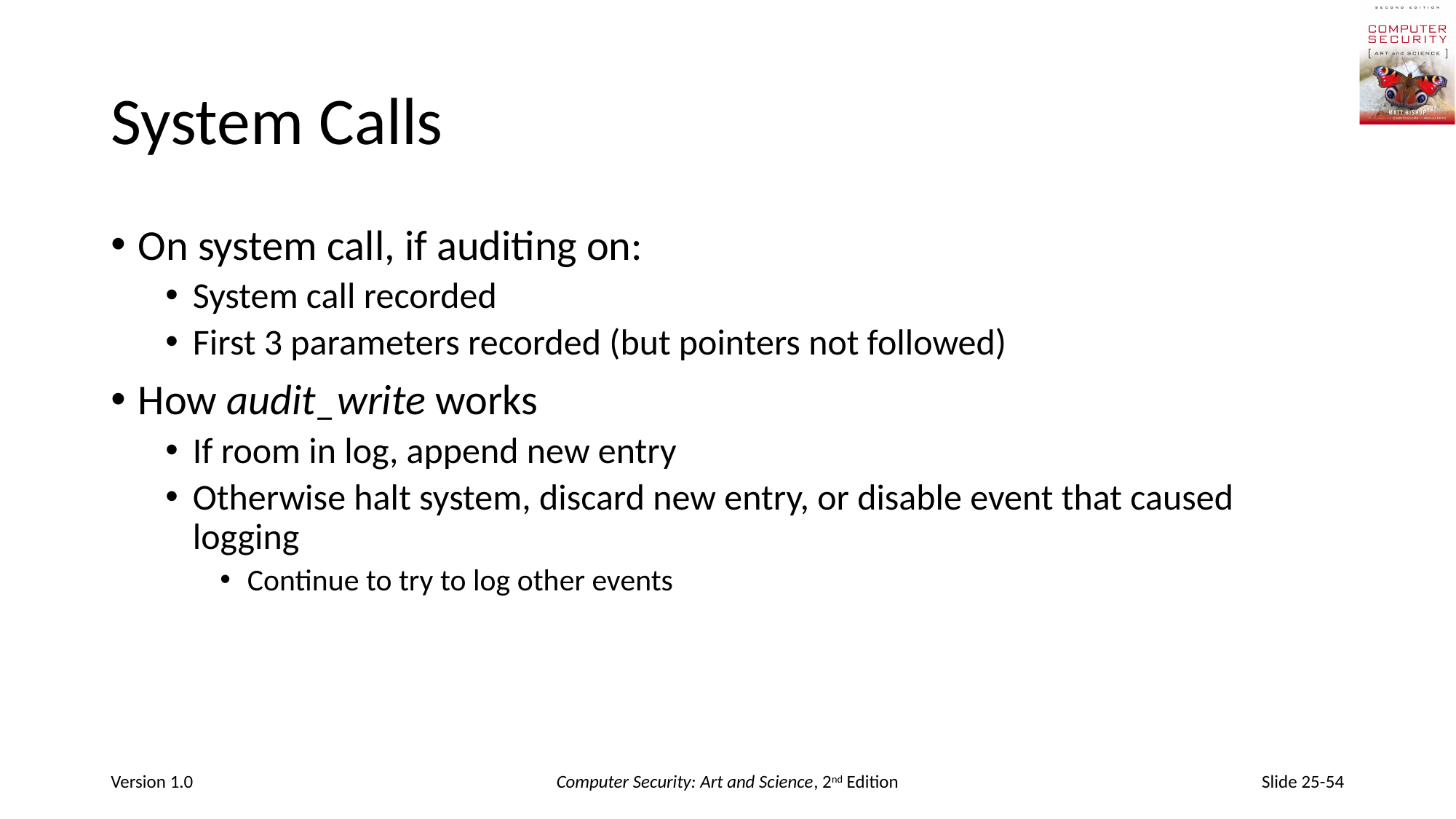

# System Calls
On system call, if auditing on:
System call recorded
First 3 parameters recorded (but pointers not followed)
How audit_write works
If room in log, append new entry
Otherwise halt system, discard new entry, or disable event that caused logging
Continue to try to log other events
Version 1.0
Computer Security: Art and Science, 2nd Edition
Slide 25-54